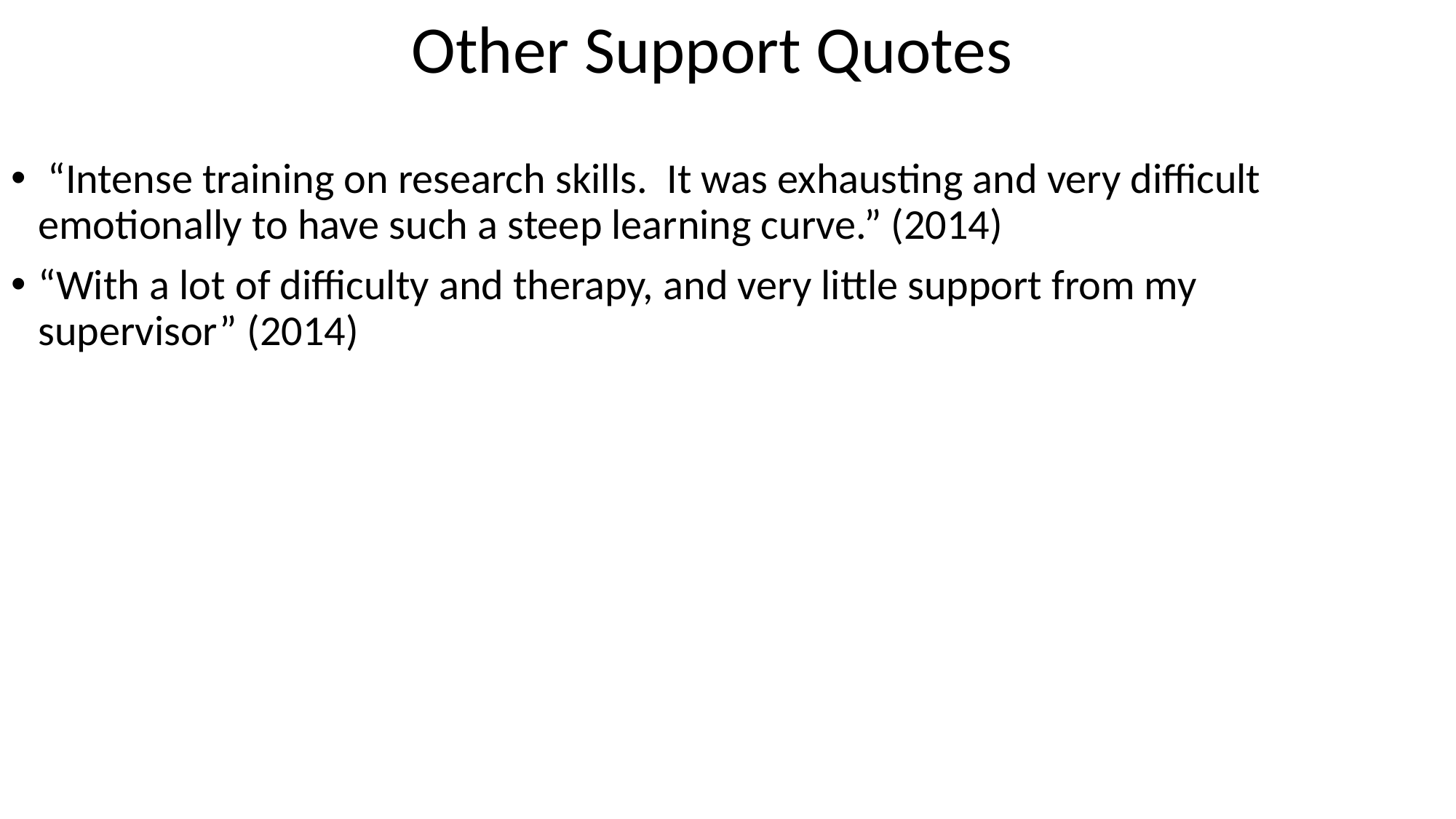

# Other Support Quotes
 “Intense training on research skills.  It was exhausting and very difficult emotionally to have such a steep learning curve.” (2014)
“With a lot of difficulty and therapy, and very little support from my supervisor” (2014)